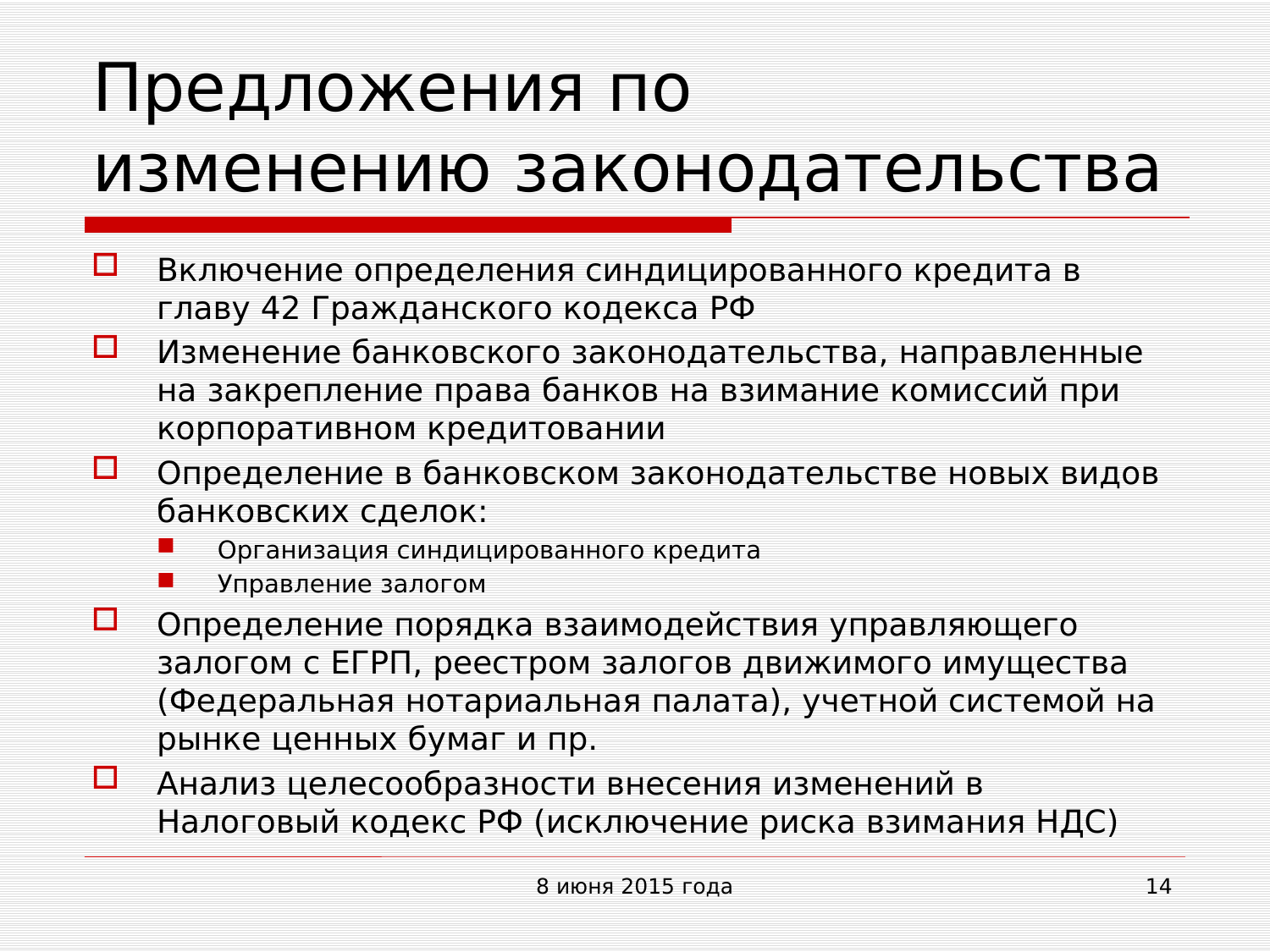

# Предложения по изменению законодательства
Включение определения синдицированного кредита в главу 42 Гражданского кодекса РФ
Изменение банковского законодательства, направленные на закрепление права банков на взимание комиссий при корпоративном кредитовании
Определение в банковском законодательстве новых видов банковских сделок:
Организация синдицированного кредита
Управление залогом
Определение порядка взаимодействия управляющего залогом с ЕГРП, реестром залогов движимого имущества (Федеральная нотариальная палата), учетной системой на рынке ценных бумаг и пр.
Анализ целесообразности внесения изменений в Налоговый кодекс РФ (исключение риска взимания НДС)

8 июня 2015 года
14